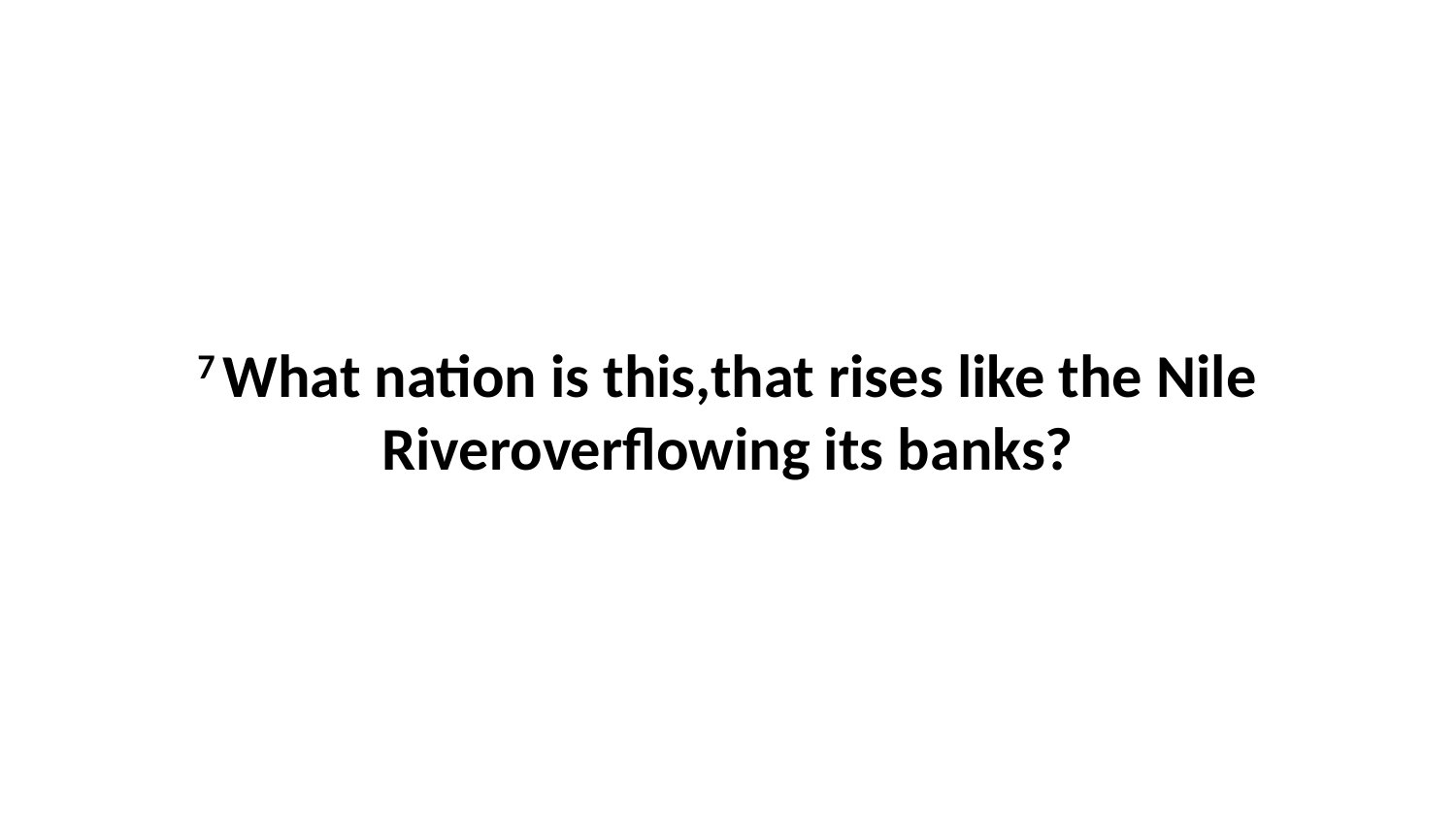

7 What nation is this,that rises like the Nile Riveroverflowing its banks?